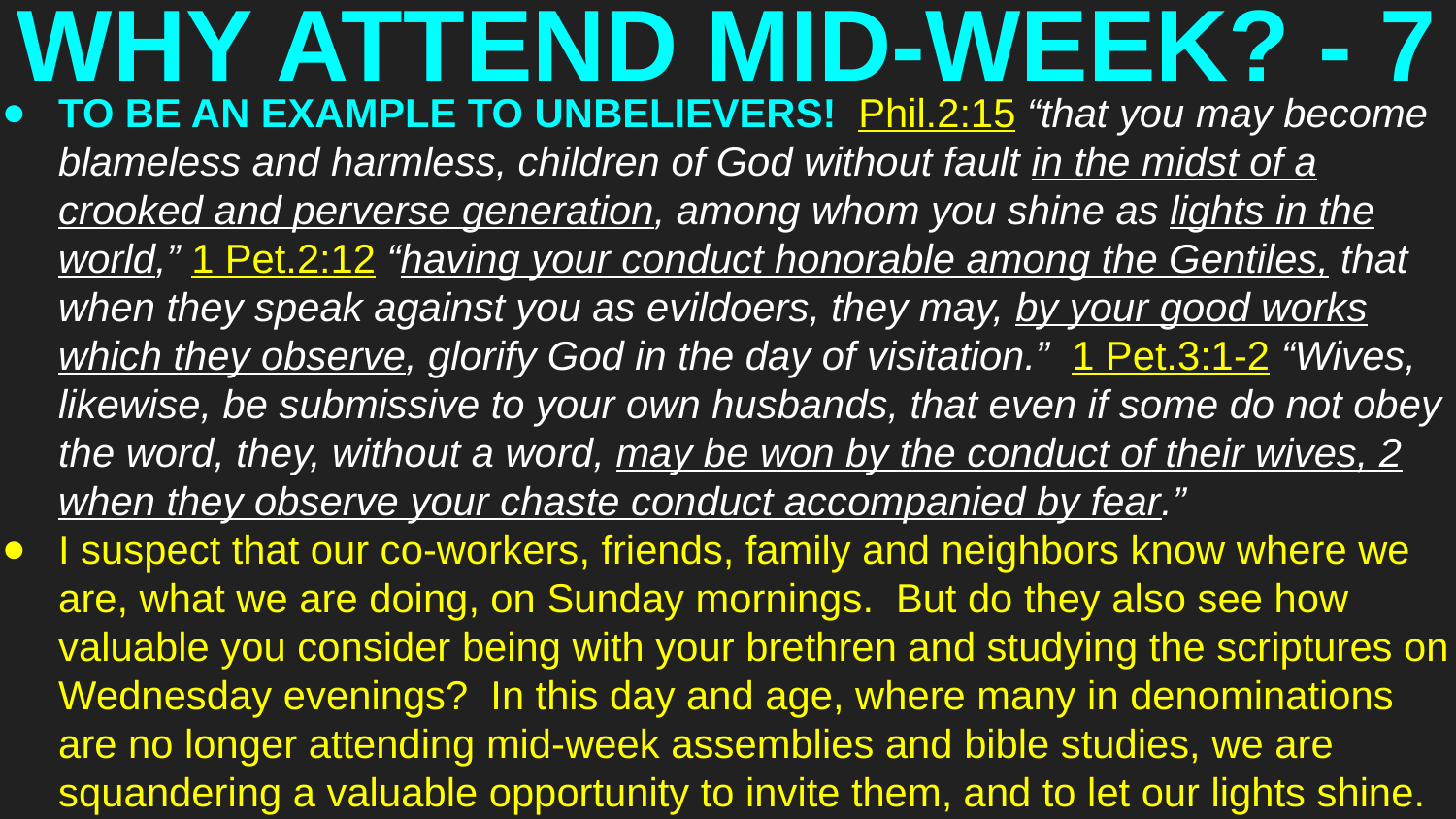

# WHY ATTEND MID-WEEK? - 7
TO BE AN EXAMPLE TO UNBELIEVERS!  Phil.2:15 “that you may become blameless and harmless, children of God without fault in the midst of a crooked and perverse generation, among whom you shine as lights in the world,” 1 Pet.2:12 “having your conduct honorable among the Gentiles, that when they speak against you as evildoers, they may, by your good works which they observe, glorify God in the day of visitation.”  1 Pet.3:1-2 “Wives, likewise, be submissive to your own husbands, that even if some do not obey the word, they, without a word, may be won by the conduct of their wives, 2 when they observe your chaste conduct accompanied by fear.”
I suspect that our co-workers, friends, family and neighbors know where we are, what we are doing, on Sunday mornings.  But do they also see how valuable you consider being with your brethren and studying the scriptures on Wednesday evenings?  In this day and age, where many in denominations are no longer attending mid-week assemblies and bible studies, we are squandering a valuable opportunity to invite them, and to let our lights shine.